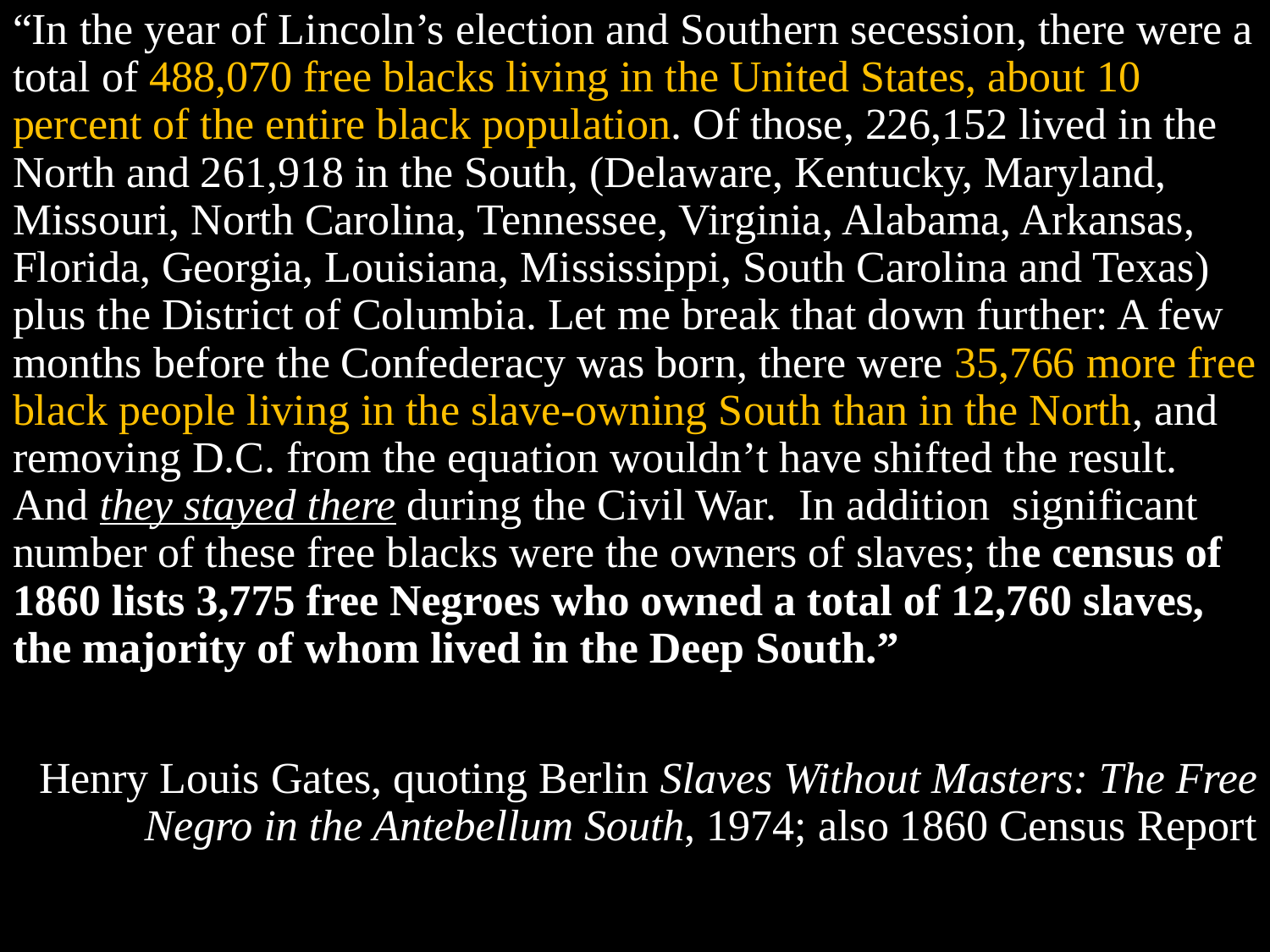

“In the year of Lincoln’s election and Southern secession, there were a total of 488,070 free blacks living in the United States, about 10 percent of the entire black population. Of those, 226,152 lived in the North and 261,918 in the South, (Delaware, Kentucky, Maryland, Missouri, North Carolina, Tennessee, Virginia, Alabama, Arkansas, Florida, Georgia, Louisiana, Mississippi, South Carolina and Texas) plus the District of Columbia. Let me break that down further: A few months before the Confederacy was born, there were 35,766 more free black people living in the slave-owning South than in the North, and removing D.C. from the equation wouldn’t have shifted the result. And they stayed there during the Civil War.  In addition  significant number of these free blacks were the owners of slaves; the census of 1860 lists 3,775 free Negroes who owned a total of 12,760 slaves, the majority of whom lived in the Deep South.”

Henry Louis Gates, quoting Berlin Slaves Without Masters: The Free Negro in the Antebellum South, 1974; also 1860 Census Report

#